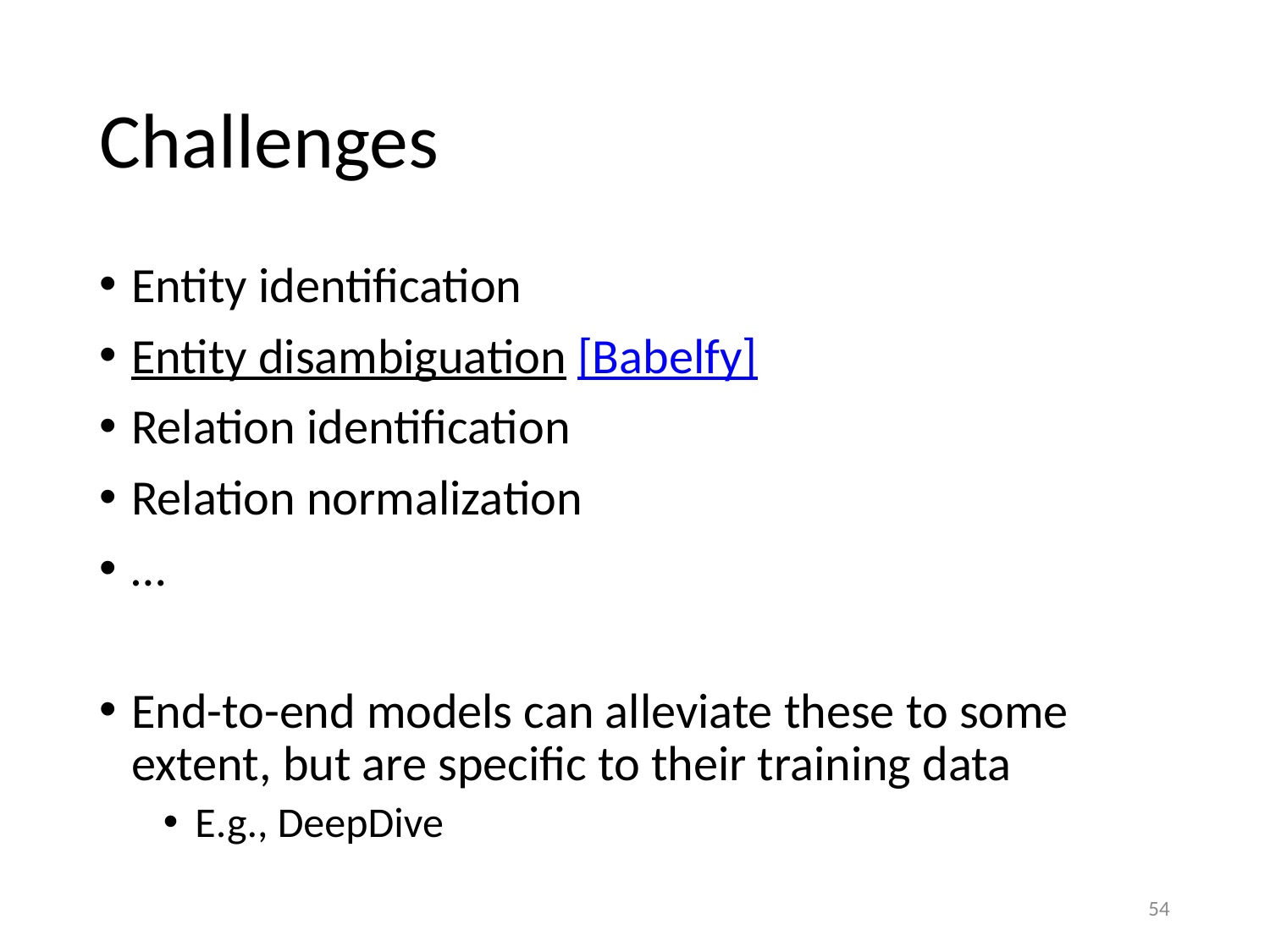

Challenges
Entity identification
Entity disambiguation [Babelfy]
Relation identification
Relation normalization
…

End-to-end models can alleviate these to some extent, but are specific to their training data
E.g., DeepDive
54